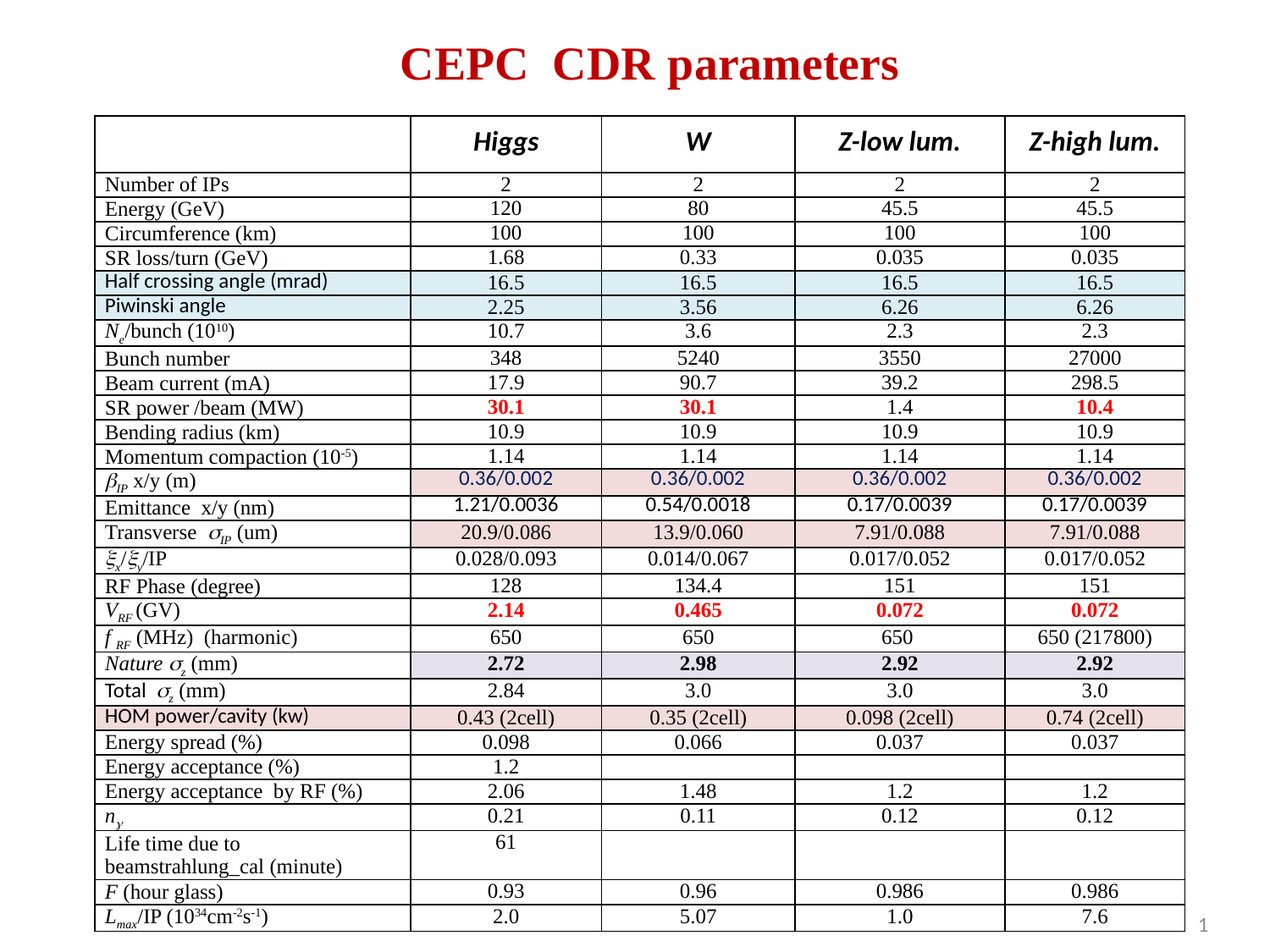

# CEPC  CDR parameters
|  | Higgs | W | Z-low lum. | Z-high lum. |
| --- | --- | --- | --- | --- |
| Number of IPs | 2 | 2 | 2 | 2 |
| Energy (GeV) | 120 | 80 | 45.5 | 45.5 |
| Circumference (km) | 100 | 100 | 100 | 100 |
| SR loss/turn (GeV) | 1.68 | 0.33 | 0.035 | 0.035 |
| Half crossing angle (mrad) | 16.5 | 16.5 | 16.5 | 16.5 |
| Piwinski angle | 2.25 | 3.56 | 6.26 | 6.26 |
| Ne/bunch (1010) | 10.7 | 3.6 | 2.3 | 2.3 |
| Bunch number | 348 | 5240 | 3550 | 27000 |
| Beam current (mA) | 17.9 | 90.7 | 39.2 | 298.5 |
| SR power /beam (MW) | 30.1 | 30.1 | 1.4 | 10.4 |
| Bending radius (km) | 10.9 | 10.9 | 10.9 | 10.9 |
| Momentum compaction (10-5) | 1.14 | 1.14 | 1.14 | 1.14 |
| βIP x/y (m) | 0.36/0.002 | 0.36/0.002 | 0.36/0.002 | 0.36/0.002 |
| Emittance x/y (nm) | 1.21/0.0036 | 0.54/0.0018 | 0.17/0.0039 | 0.17/0.0039 |
| Transverse σIP (um) | 20.9/0.086 | 13.9/0.060 | 7.91/0.088 | 7.91/0.088 |
| ξx/ξy/IP | 0.028/0.093 | 0.014/0.067 | 0.017/0.052 | 0.017/0.052 |
| RF Phase (degree) | 128 | 134.4 | 151 | 151 |
| VRF (GV) | 2.14 | 0.465 | 0.072 | 0.072 |
| f RF (MHz) (harmonic) | 650 | 650 | 650 | 650 (217800) |
| Nature σz (mm) | 2.72 | 2.98 | 2.92 | 2.92 |
| Total σz (mm) | 2.84 | 3.0 | 3.0 | 3.0 |
| HOM power/cavity (kw) | 0.43 (2cell) | 0.35 (2cell) | 0.098 (2cell) | 0.74 (2cell) |
| Energy spread (%) | 0.098 | 0.066 | 0.037 | 0.037 |
| Energy acceptance (%) | 1.2 |  |  |  |
| Energy acceptance by RF (%) | 2.06 | 1.48 | 1.2 | 1.2 |
| nγ | 0.21 | 0.11 | 0.12 | 0.12 |
| Life time due to beamstrahlung\_cal (minute) | 61 |  |  |  |
| F (hour glass) | 0.93 | 0.96 | 0.986 | 0.986 |
| Lmax/IP (1034cm-2s-1) | 2.0 | 5.07 | 1.0 | 7.6 |
1